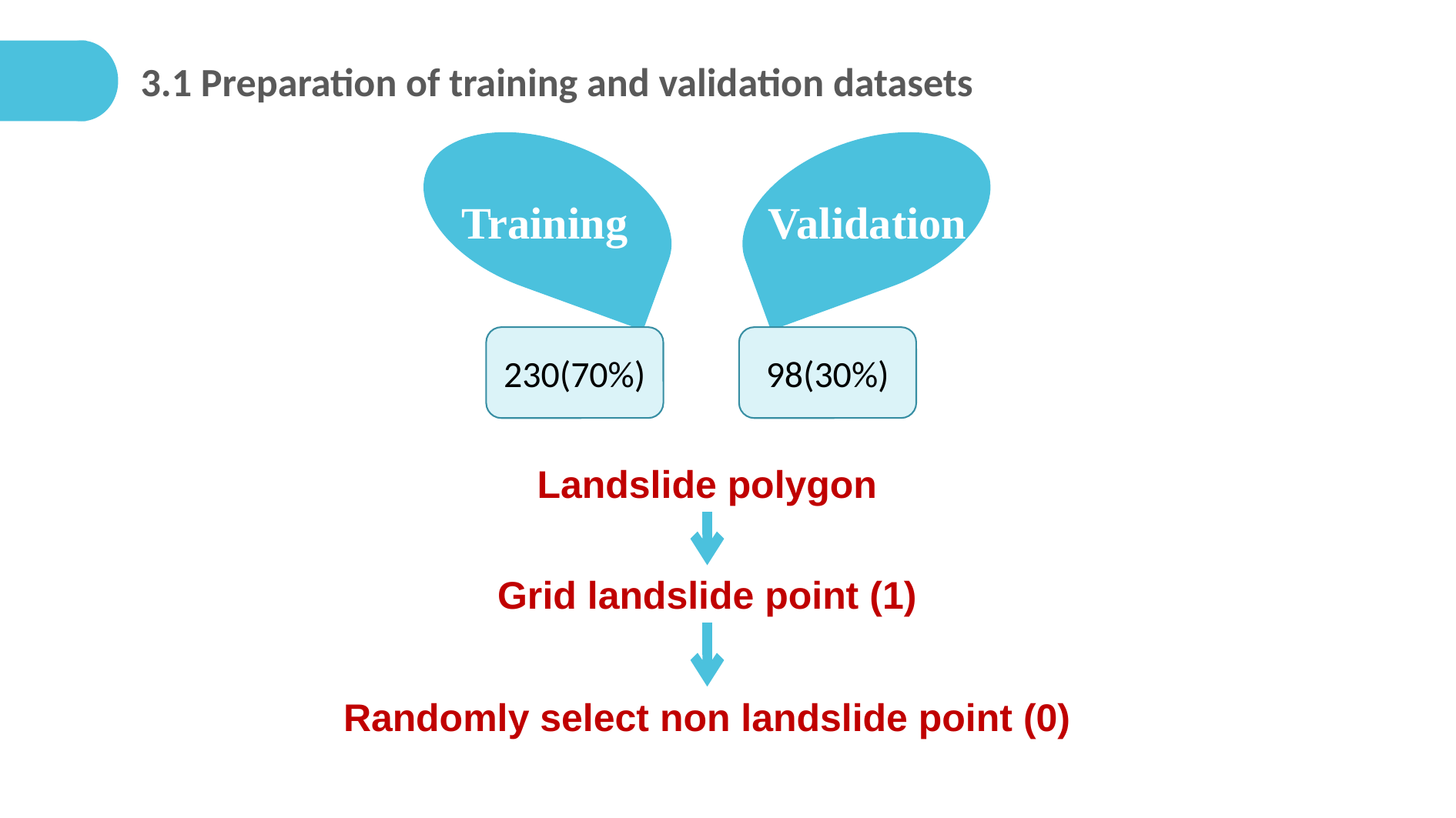

3.1 Preparation of training and validation datasets

Training

Validation
230(70%)
98(30%)
Landslide polygon
Grid landslide point (1)
Randomly select non landslide point (0)